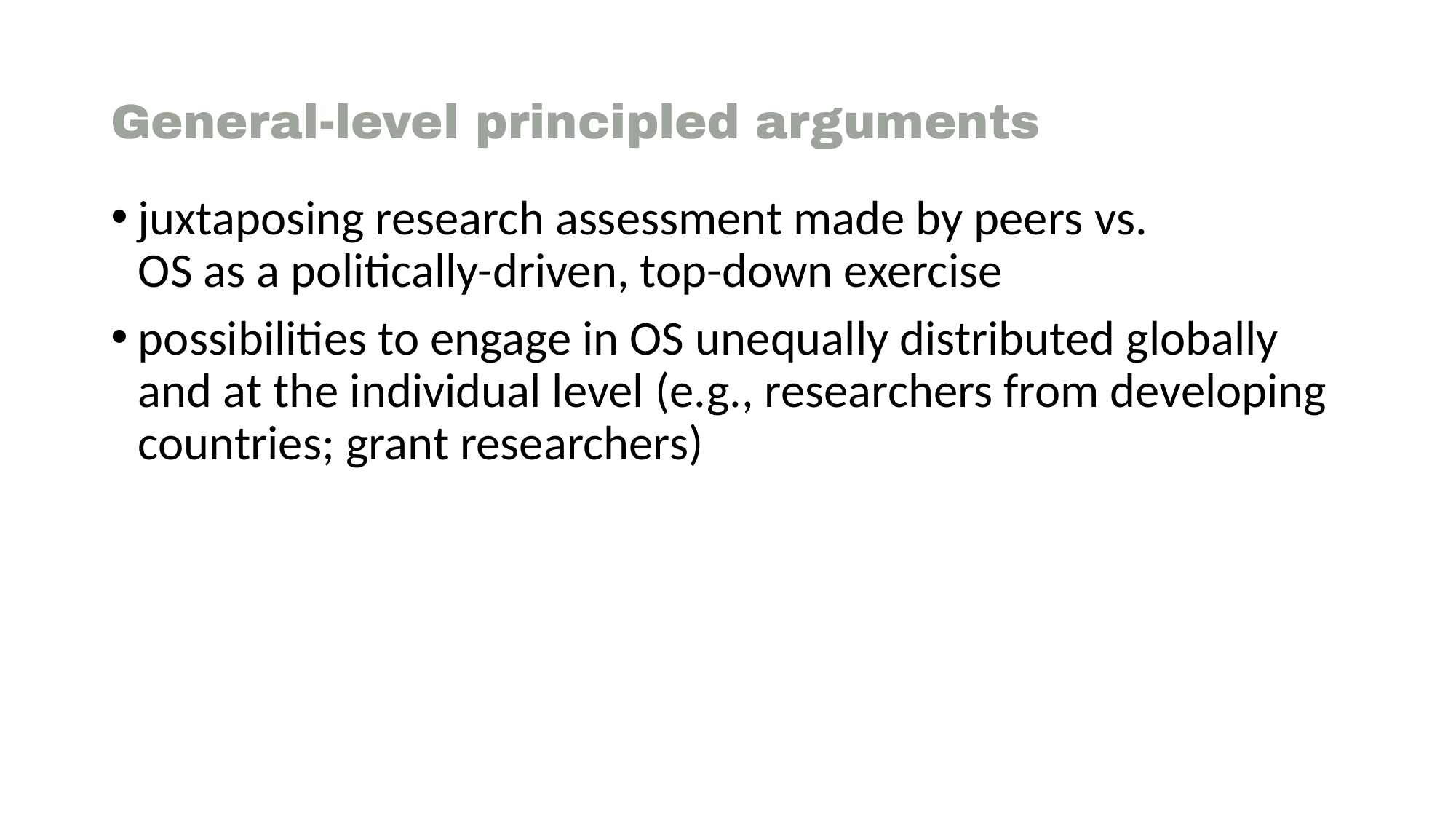

# General-level principled arguments
juxtaposing research assessment made by peers vs.
OS as a politically-driven, top-down exercise
possibilities to engage in OS unequally distributed globally and at the individual level (e.g., researchers from developing countries; grant researchers)